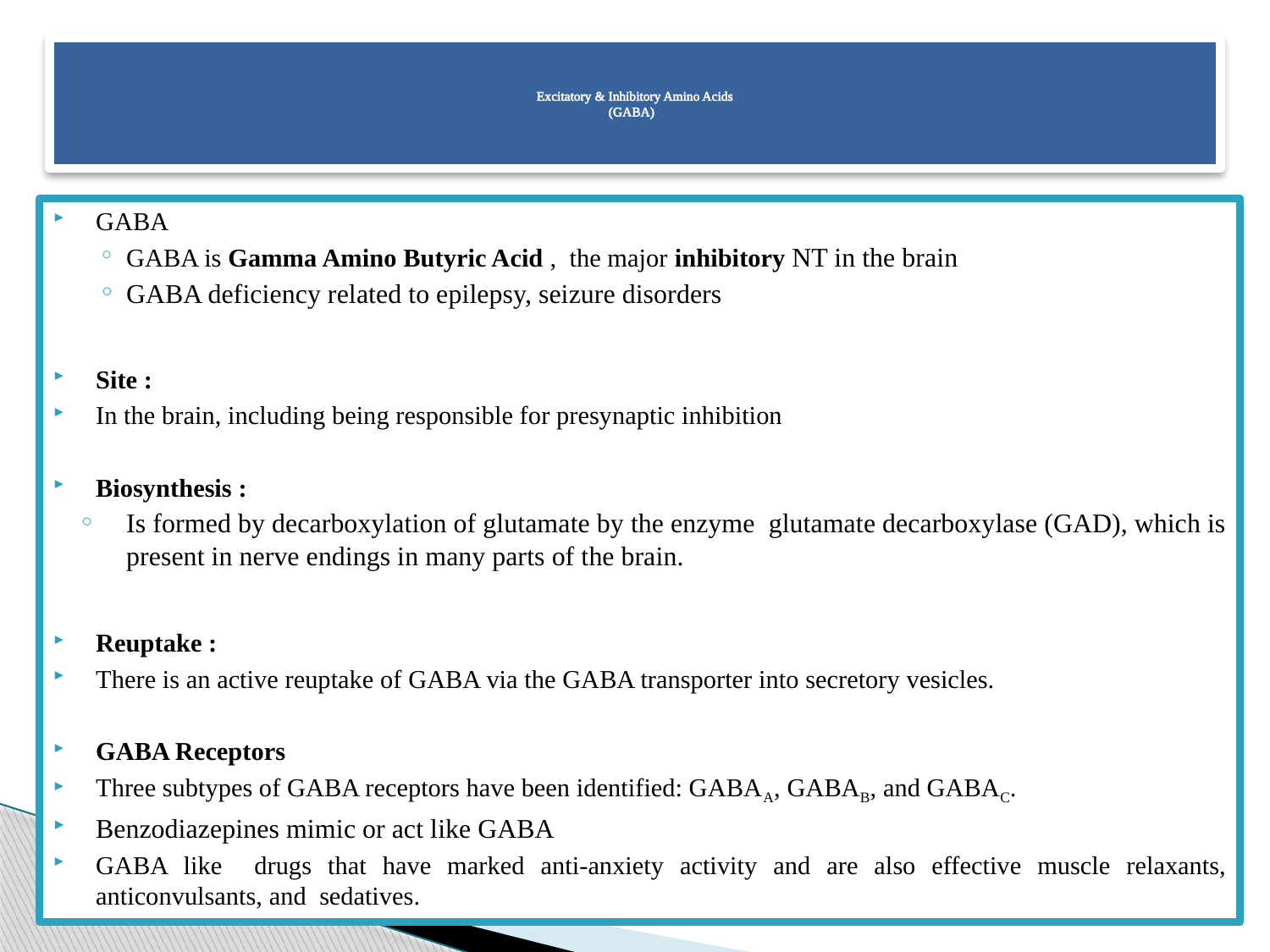

# Excitatory & Inhibitory Amino Acids (GABA)
GABA
GABA is Gamma Amino Butyric Acid ,  the major inhibitory NT in the brain
GABA deficiency related to epilepsy, seizure disorders

Site :
In the brain, including being responsible for presynaptic inhibition

Biosynthesis :
Is formed by decarboxylation of glutamate by the enzyme  glutamate decarboxylase (GAD), which is present in nerve endings in many parts of the brain.

Reuptake :
There is an active reuptake of GABA via the GABA transporter into secretory vesicles.

GABA Receptors
Three subtypes of GABA receptors have been identified: GABAA, GABAB, and GABAC.
Benzodiazepines mimic or act like GABA
GABA like  drugs that have marked anti-anxiety activity and are also effective muscle relaxants, anticonvulsants, and  sedatives.